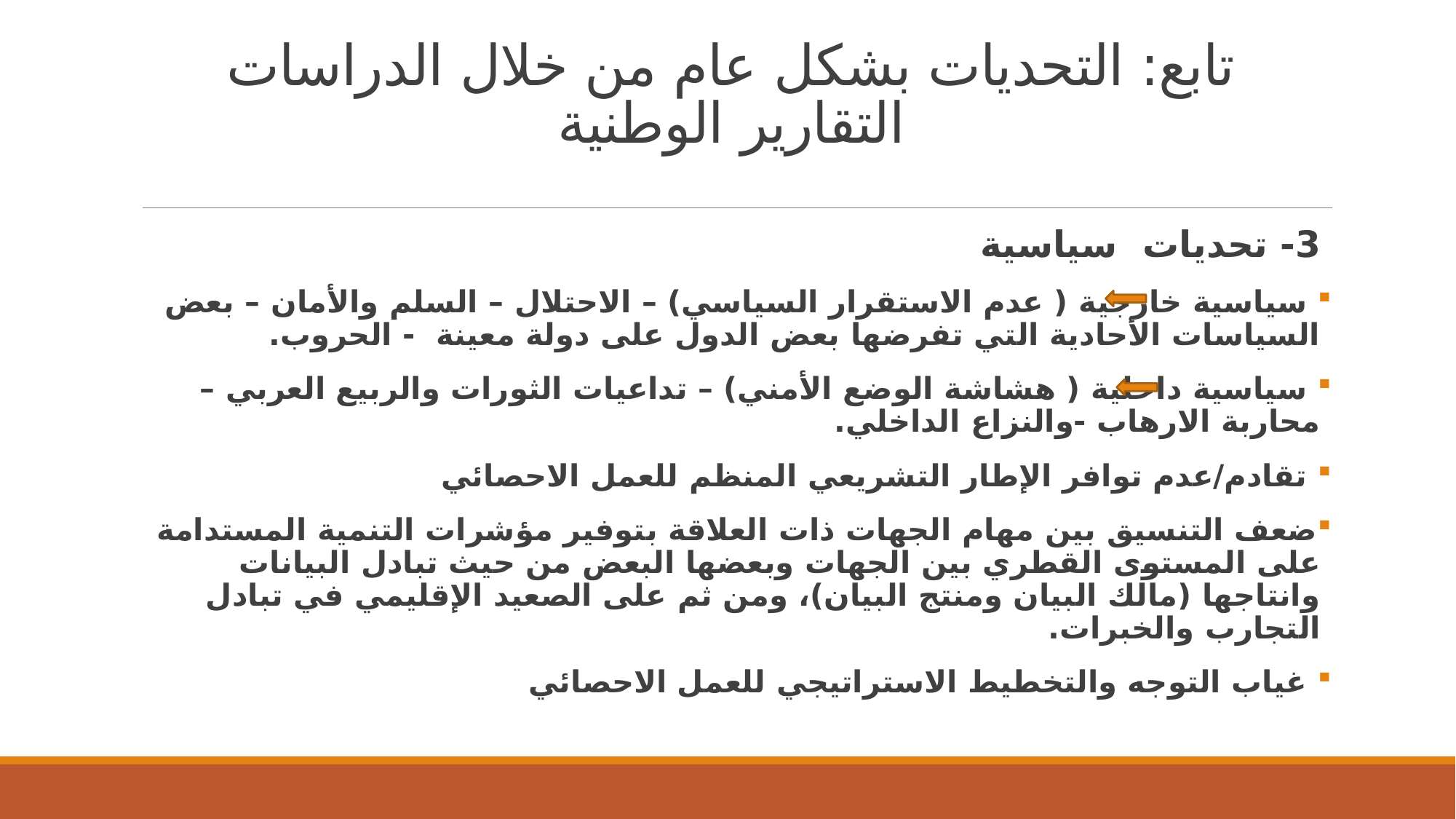

# تابع: التحديات بشكل عام من خلال الدراسات التقارير الوطنية
3- تحديات  سياسية
 سياسية خارجية	 ( عدم الاستقرار السياسي) – الاحتلال – السلم والأمان – بعض السياسات الأحادية التي تفرضها بعض الدول على دولة معينة  - الحروب.
 سياسية داخلية 	( هشاشة الوضع الأمني) – تداعيات الثورات والربيع العربي – محاربة الارهاب -والنزاع الداخلي.
 تقادم/عدم توافر الإطار التشريعي المنظم للعمل الاحصائي
ضعف التنسيق بين مهام الجهات ذات العلاقة بتوفير مؤشرات التنمية المستدامة على المستوى القطري بين الجهات وبعضها البعض من حيث تبادل البيانات وانتاجها (مالك البيان ومنتج البيان)، ومن ثم على الصعيد الإقليمي في تبادل التجارب والخبرات.
 غياب التوجه والتخطيط الاستراتيجي للعمل الاحصائي